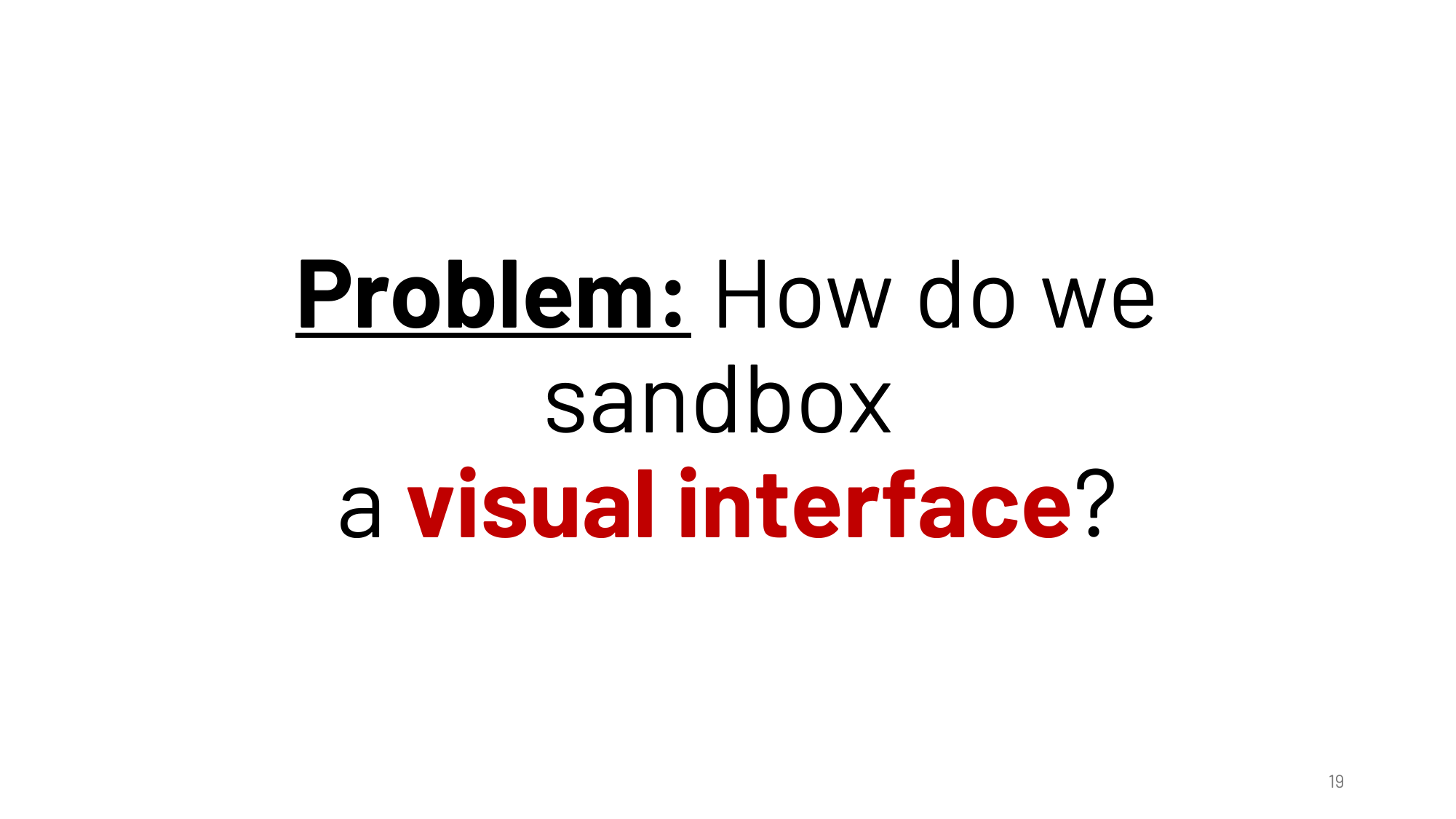

# Problem: How do we sandbox a visual interface?
19